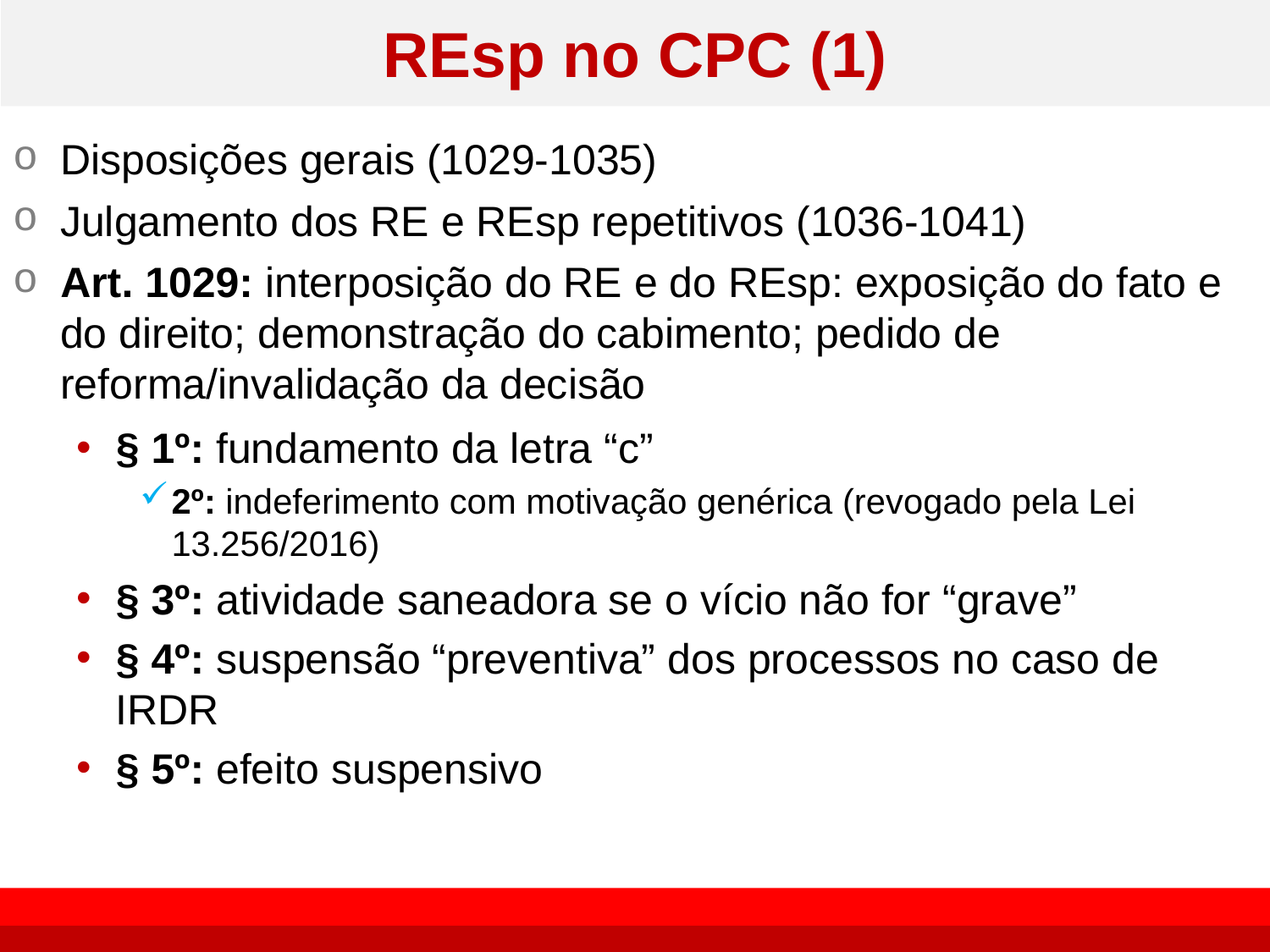

# REsp no CPC (1)
Disposições gerais (1029-1035)
Julgamento dos RE e REsp repetitivos (1036-1041)
Art. 1029: interposição do RE e do REsp: exposição do fato e do direito; demonstração do cabimento; pedido de reforma/invalidação da decisão
§ 1º: fundamento da letra “c”
2º: indeferimento com motivação genérica (revogado pela Lei 13.256/2016)
§ 3º: atividade saneadora se o vício não for “grave”
§ 4º: suspensão “preventiva” dos processos no caso de IRDR
§ 5º: efeito suspensivo